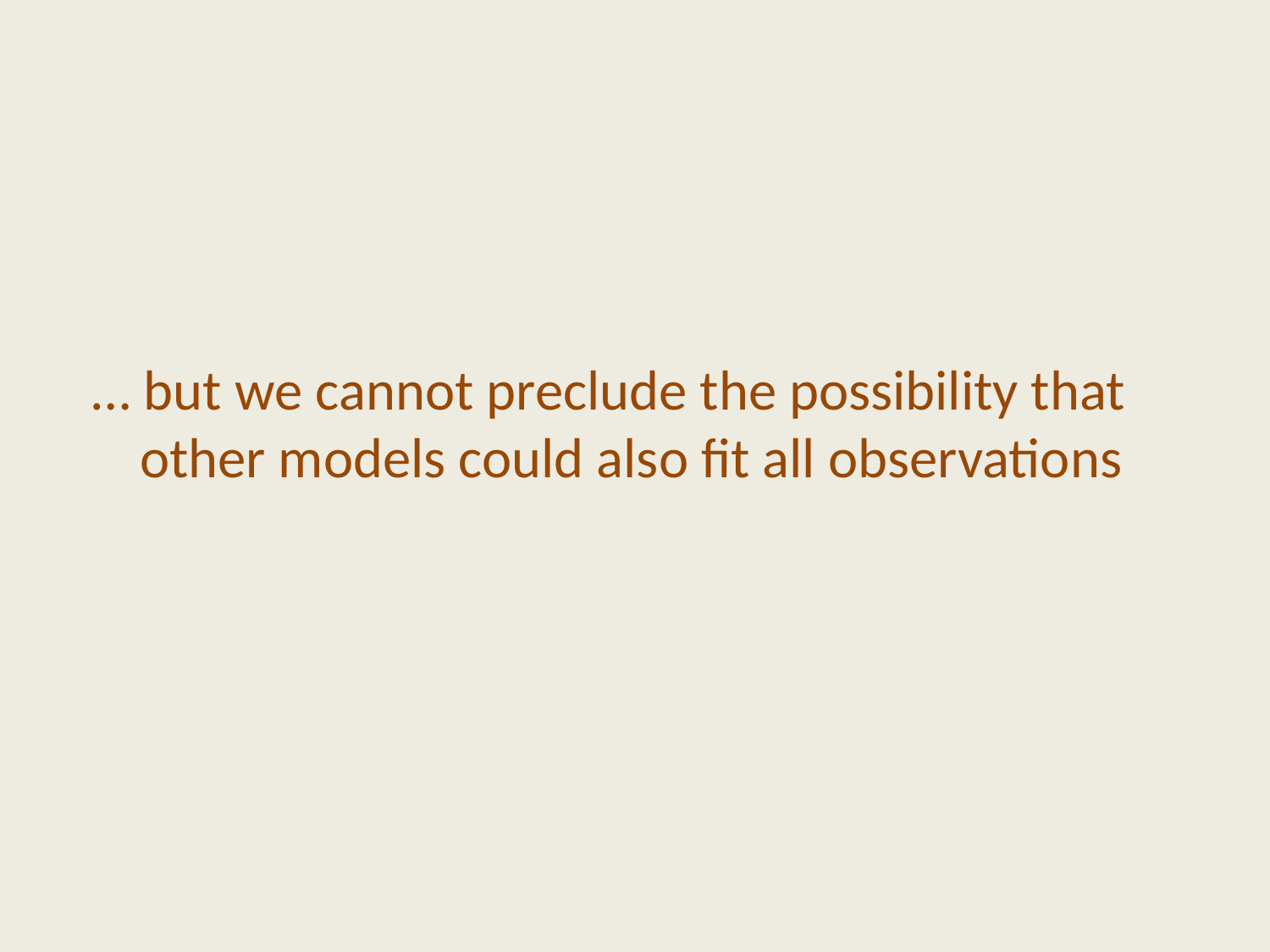

… but we cannot preclude the possibility that    other models could also fit all observations